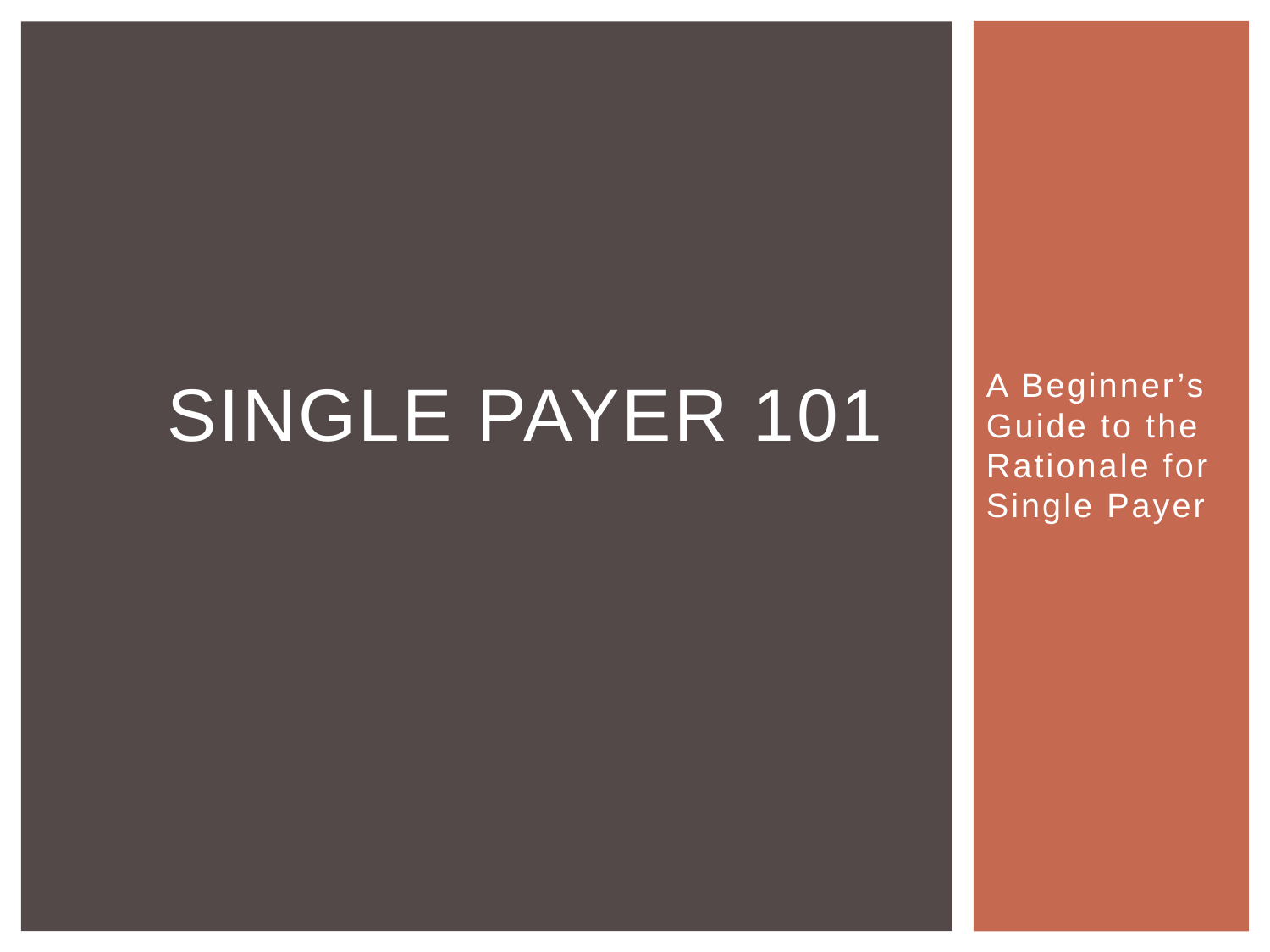

# Single Payer 101
A Beginner’s Guide to the Rationale for Single Payer